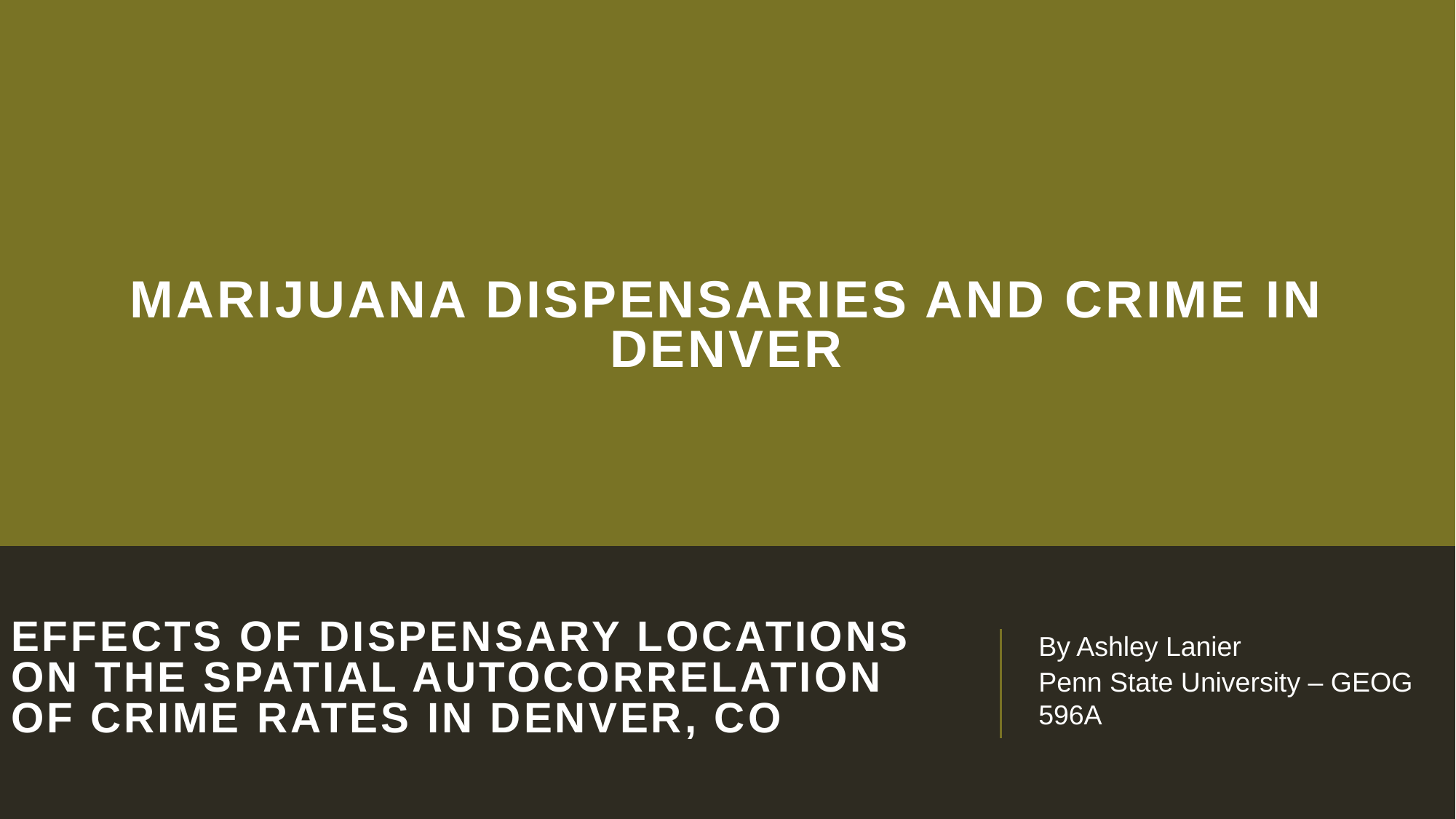

# Marijuana Dispensaries and Crime in Denver
Effects of Dispensary Locations on the Spatial AutoCorrelation of Crime Rates in Denver, Co
By Ashley Lanier
Penn State University – GEOG 596A